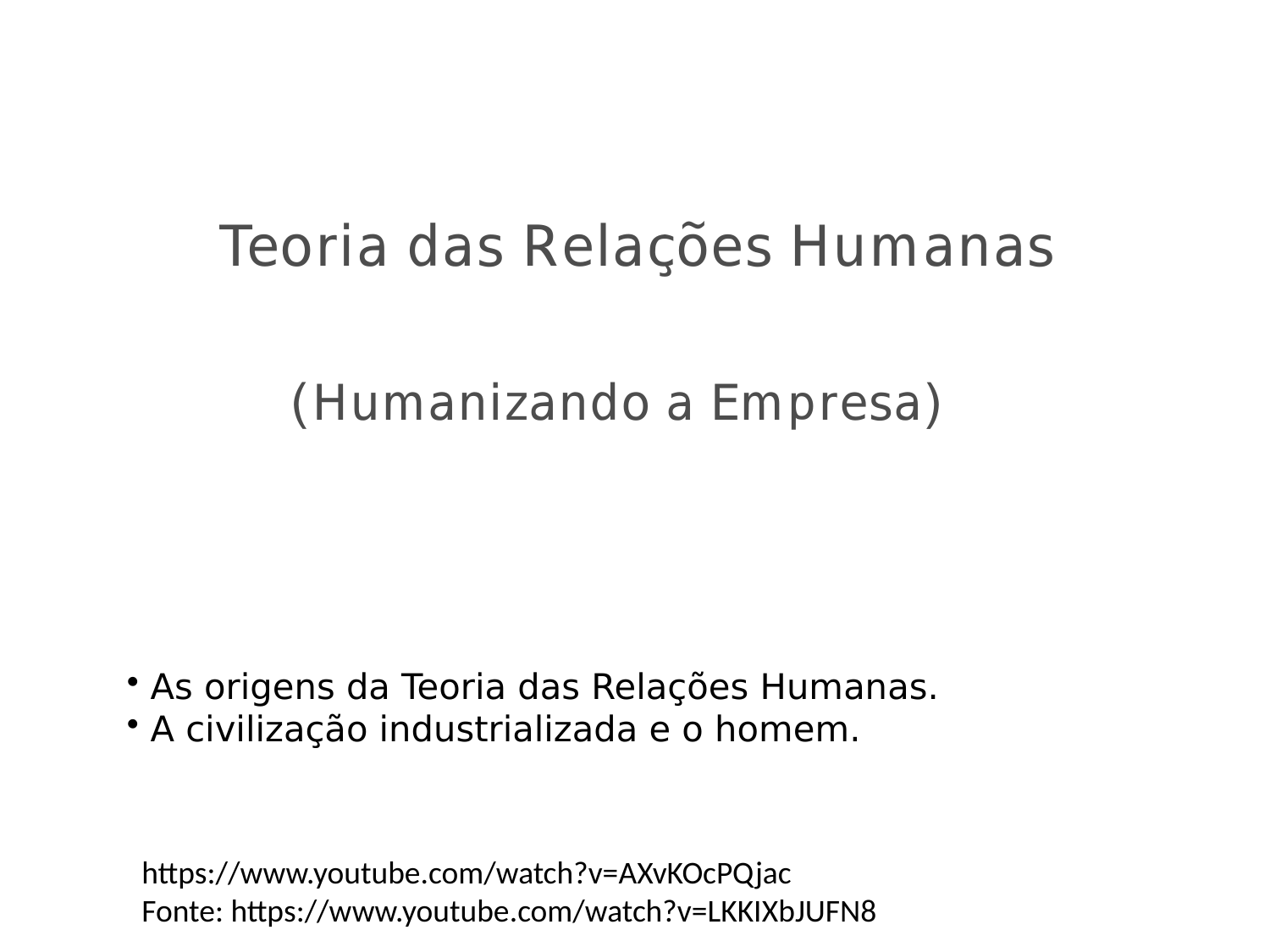

Teoria das Relações Humanas

     (Humanizando a Empresa)
 As origens da Teoria das Relações Humanas.
 A civilização industrializada e o homem.
https://www.youtube.com/watch?v=AXvKOcPQjac
Fonte: https://www.youtube.com/watch?v=LKKIXbJUFN8